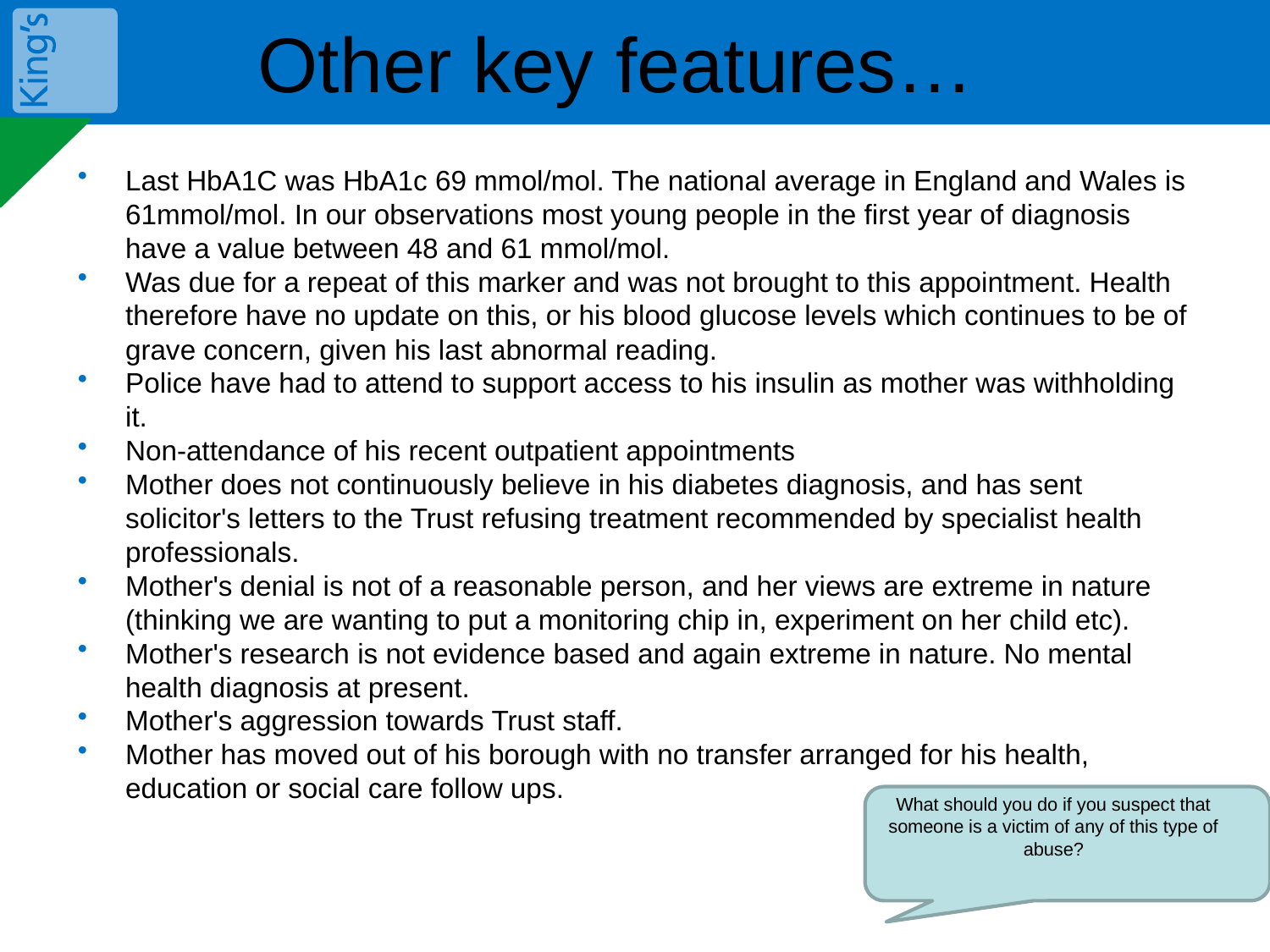

# Other key features…

Last HbA1C was HbA1c 69 mmol/mol. The national average in England and Wales is 61mmol/mol. In our observations most young people in the first year of diagnosis have a value between 48 and 61 mmol/mol.
Was due for a repeat of this marker and was not brought to this appointment. Health therefore have no update on this, or his blood glucose levels which continues to be of grave concern, given his last abnormal reading.
Police have had to attend to support access to his insulin as mother was withholding it.
Non-attendance of his recent outpatient appointments
Mother does not continuously believe in his diabetes diagnosis, and has sent solicitor's letters to the Trust refusing treatment recommended by specialist health professionals.
Mother's denial is not of a reasonable person, and her views are extreme in nature (thinking we are wanting to put a monitoring chip in, experiment on her child etc).
Mother's research is not evidence based and again extreme in nature. No mental health diagnosis at present.
Mother's aggression towards Trust staff.
Mother has moved out of his borough with no transfer arranged for his health, education or social care follow ups.

What should you do if you suspect that someone is a victim of any of this type of abuse?